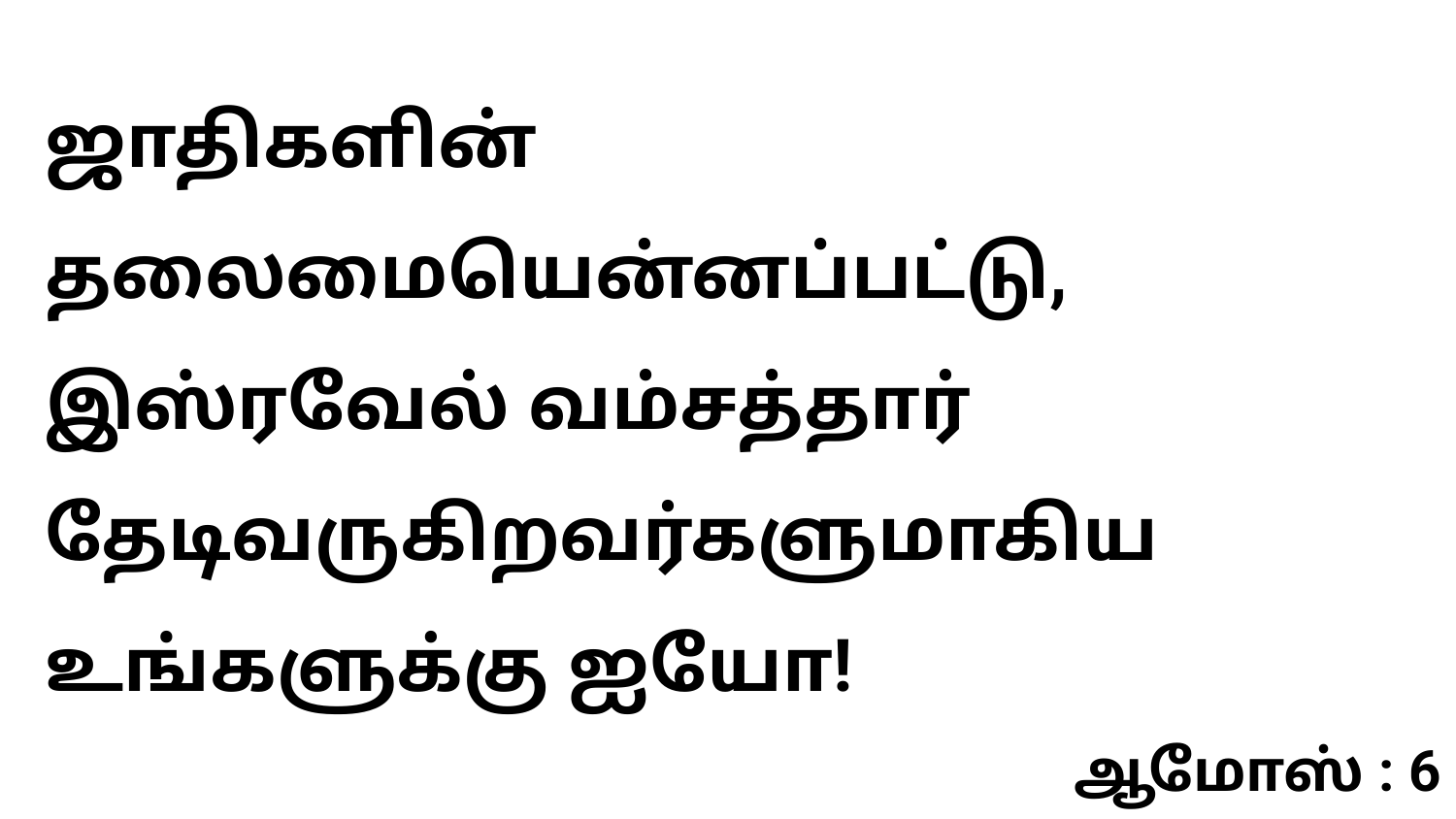

ஜாதிகளின் தலைமையென்னப்பட்டு, இஸ்ரவேல் வம்சத்தார் தேடிவருகிறவர்களுமாகிய உங்களுக்கு ஐயோ!
ஆமோஸ் : 6